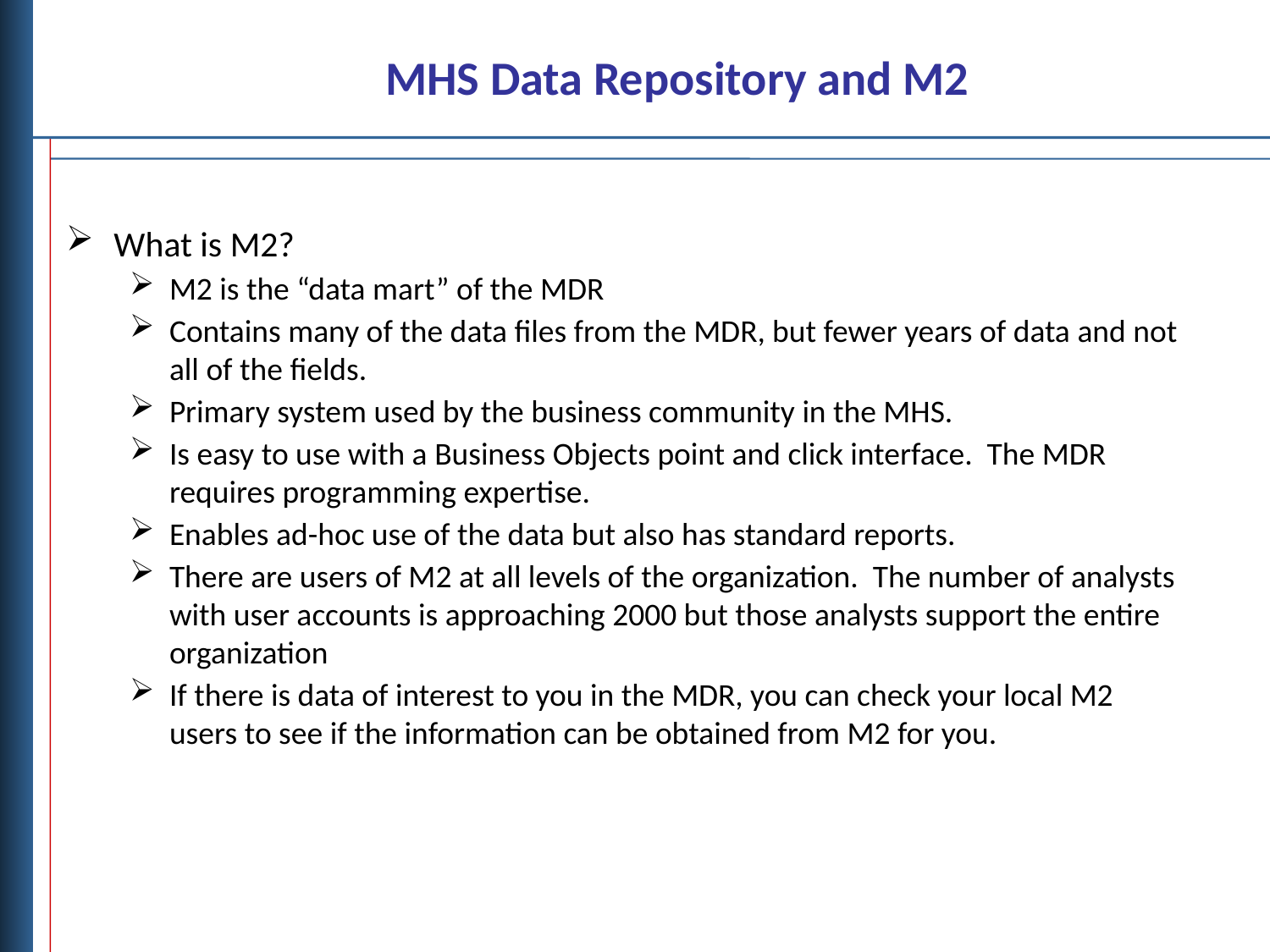

# MHS Data Repository and M2
What is M2?
M2 is the “data mart” of the MDR
Contains many of the data files from the MDR, but fewer years of data and not all of the fields.
Primary system used by the business community in the MHS.
Is easy to use with a Business Objects point and click interface.  The MDR requires programming expertise.
Enables ad-hoc use of the data but also has standard reports.
There are users of M2 at all levels of the organization.  The number of analysts with user accounts is approaching 2000 but those analysts support the entire organization
If there is data of interest to you in the MDR, you can check your local M2 users to see if the information can be obtained from M2 for you.